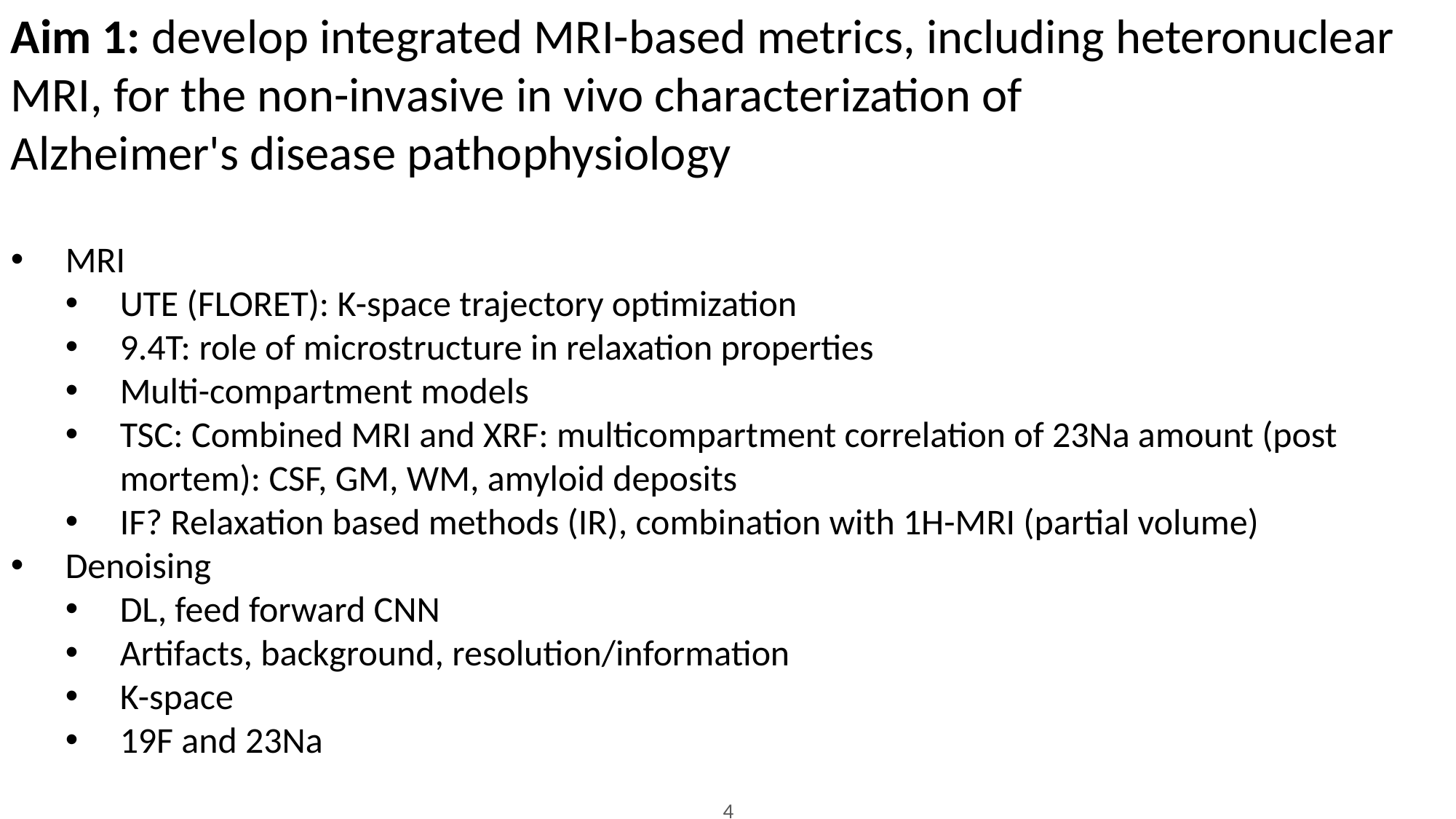

Aim 1: develop integrated MRI-based metrics, including heteronuclear MRI, for the non-invasive in vivo characterization of
Alzheimer's disease pathophysiology

MRI
UTE (FLORET): K-space trajectory optimization
9.4T: role of microstructure in relaxation properties
Multi-compartment models
TSC: Combined MRI and XRF: multicompartment correlation of 23Na amount (post mortem): CSF, GM, WM, amyloid deposits
IF? Relaxation based methods (IR), combination with 1H-MRI (partial volume)
Denoising
DL, feed forward CNN
Artifacts, background, resolution/information
K-space
19F and 23Na